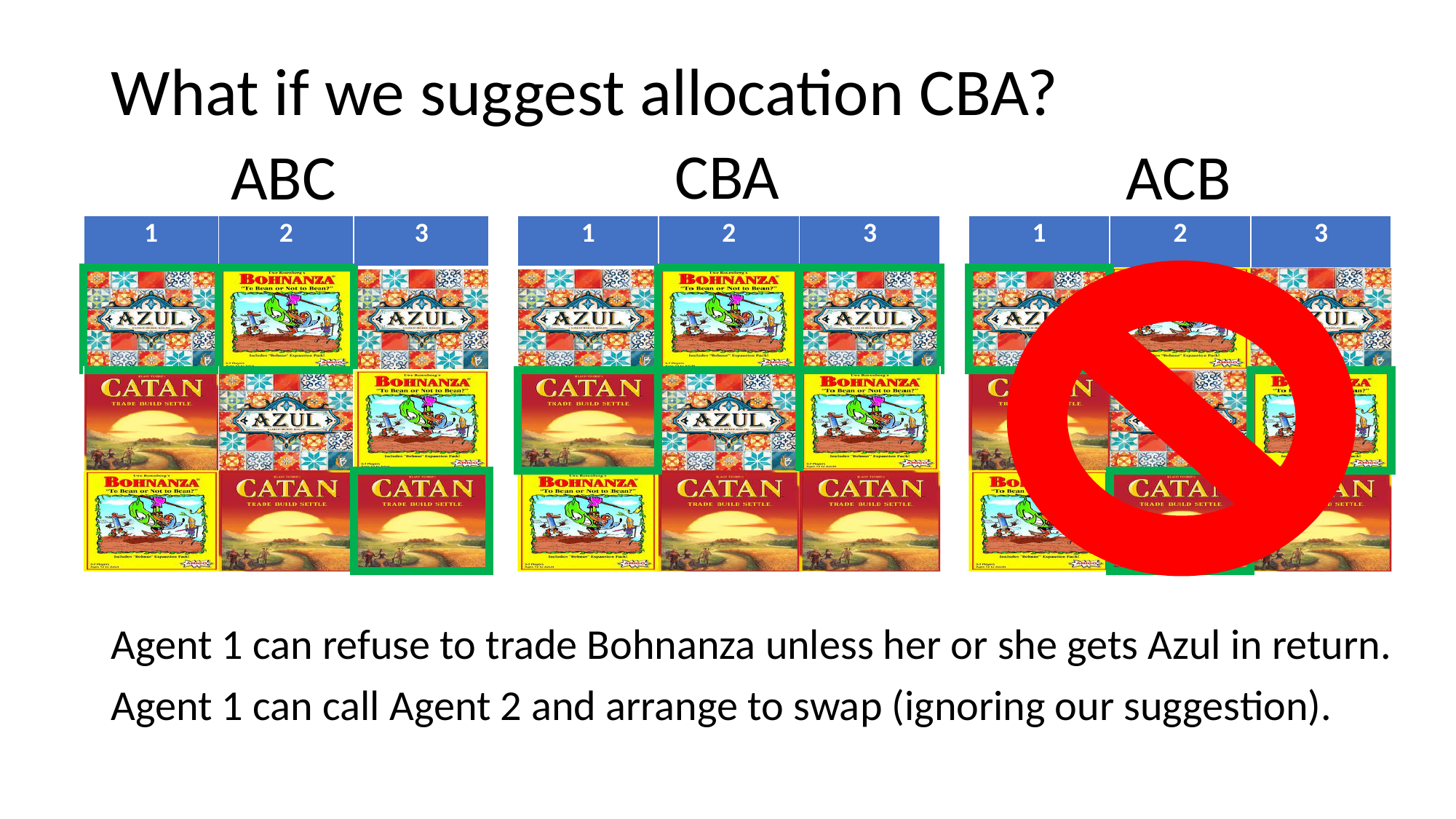

# What if we suggest allocation CBA?
CBA
ABC
ACB
| 1 | 2 | 3 |
| --- | --- | --- |
|  |  |  |
|  |  |  |
|  |  |  |
| 1 | 2 | 3 |
| --- | --- | --- |
|  |  |  |
|  |  |  |
|  |  |  |
| 1 | 2 | 3 |
| --- | --- | --- |
|  |  |  |
|  |  |  |
|  |  |  |

Agent 1 can refuse to trade Bohnanza unless her or she gets Azul in return.
Agent 1 can call Agent 2 and arrange to swap (ignoring our suggestion).